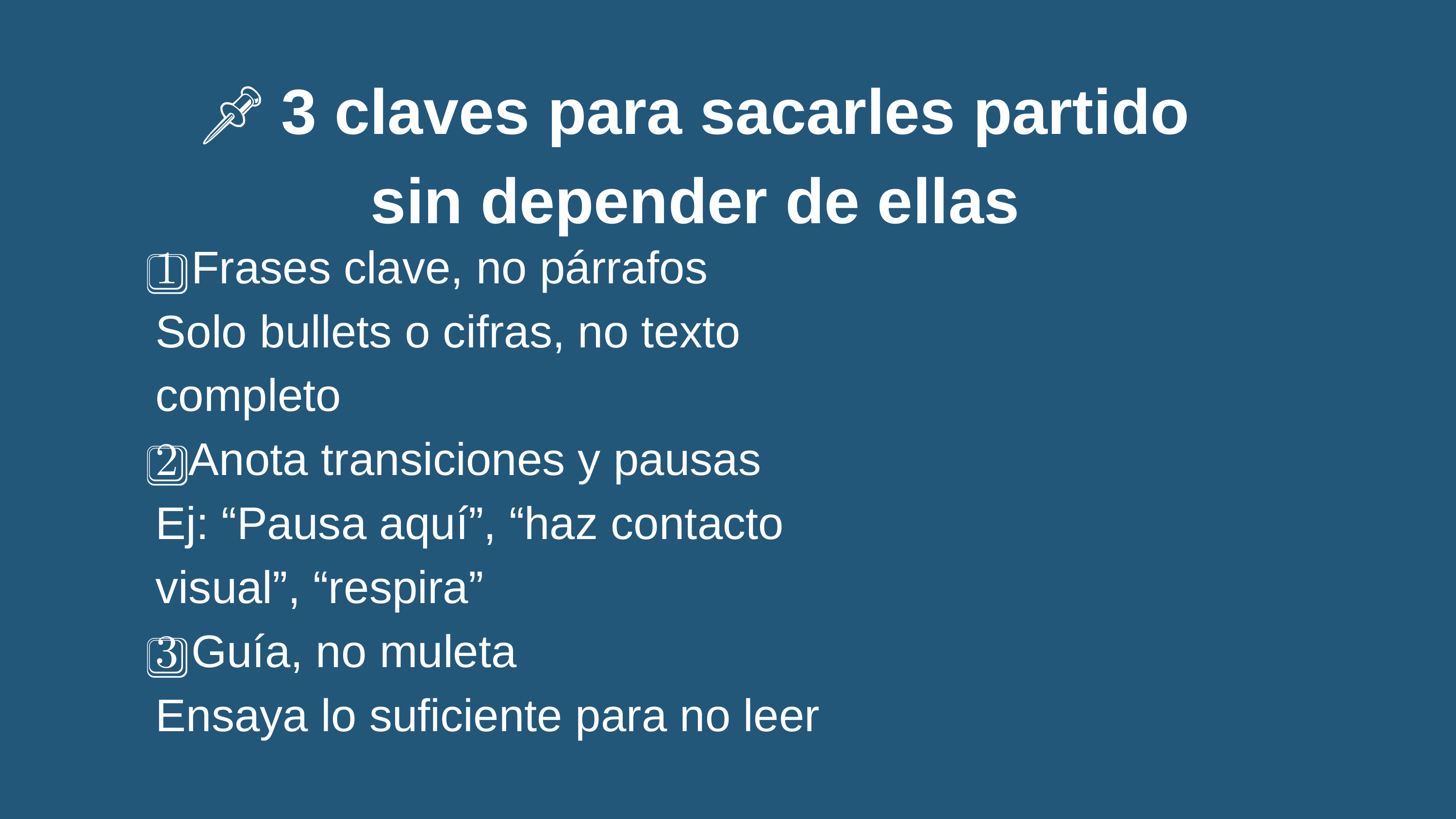

📌 3 claves para sacarles partido sin depender de ellas
1️⃣ Frases clave, no párrafos
Solo bullets o cifras, no texto completo
2️⃣ Anota transiciones y pausas
Ej: “Pausa aquí”, “haz contacto visual”, “respira”
3️⃣ Guía, no muleta
Ensaya lo suficiente para no leer